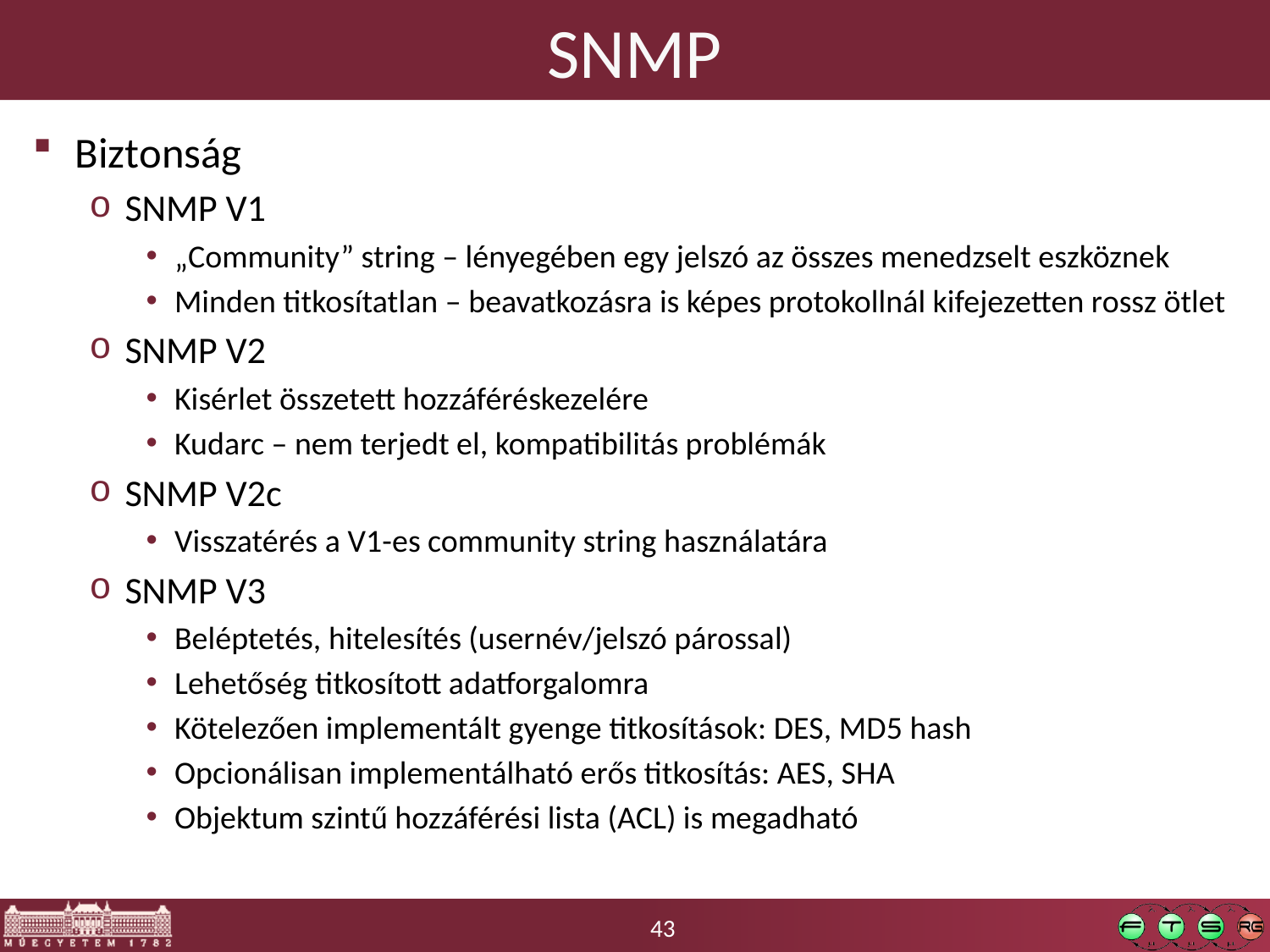

# SNMP
Biztonság
SNMP V1
„Community” string – lényegében egy jelszó az összes menedzselt eszköznek
Minden titkosítatlan – beavatkozásra is képes protokollnál kifejezetten rossz ötlet
SNMP V2
Kisérlet összetett hozzáféréskezelére
Kudarc – nem terjedt el, kompatibilitás problémák
SNMP V2c
Visszatérés a V1-es community string használatára
SNMP V3
Beléptetés, hitelesítés (usernév/jelszó párossal)
Lehetőség titkosított adatforgalomra
Kötelezően implementált gyenge titkosítások: DES, MD5 hash
Opcionálisan implementálható erős titkosítás: AES, SHA
Objektum szintű hozzáférési lista (ACL) is megadható